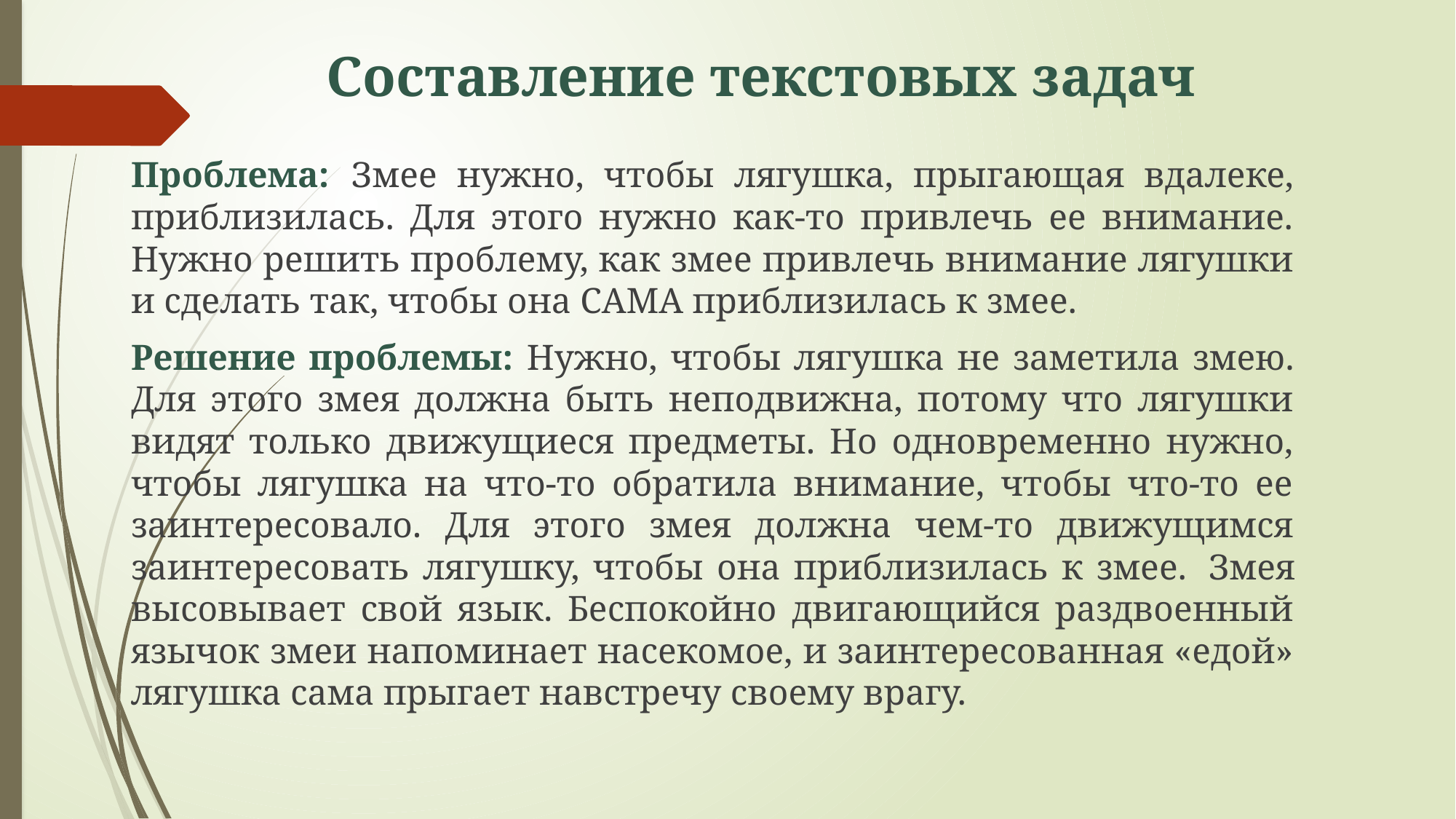

# Составление текстовых задач
Проблема: 	Змее нужно, чтобы лягушка, прыгающая вдалеке, приблизилась. Для этого нужно как-то привлечь ее внимание. Нужно решить проблему, как змее привлечь внимание лягушки и сделать так, чтобы она САМА приблизилась к змее.
Решение проблемы: Нужно, чтобы лягушка не заметила змею. Для этого змея должна быть неподвижна, потому что лягушки видят только движущиеся предметы. Но одновременно нужно, чтобы лягушка на что-то обратила внимание, чтобы что-то ее заинтересовало. Для этого змея должна чем-то движущимся заинтересовать лягушку, чтобы она приблизилась к змее. 	Змея высовывает свой язык. Беспокойно двигающийся раздвоенный язычок змеи напоминает насекомое, и заинтересованная «едой» лягушка сама прыгает навстречу своему врагу.